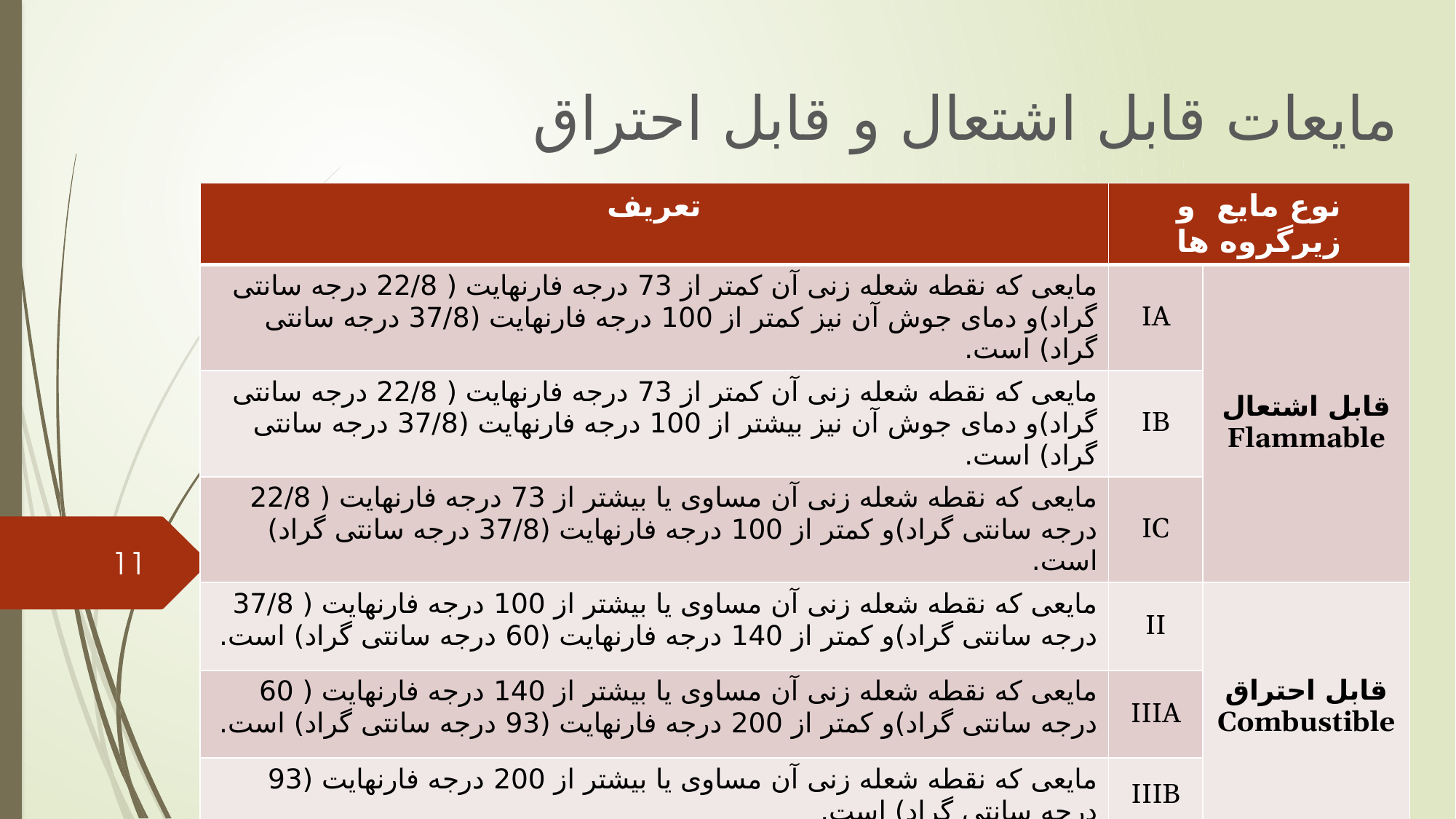

مایعات قابل اشتعال و قابل احتراق
| تعریف | نوع مایع و زیرگروه ها |  |
| --- | --- | --- |
| مایعی که نقطه شعله زنی آن کمتر از 73 درجه فارنهایت ( 22/8 درجه سانتی گراد)و دمای جوش آن نیز کمتر از 100 درجه فارنهایت (37/8 درجه سانتی گراد) است. | IA | قابل اشتعال Flammable |
| مایعی که نقطه شعله زنی آن کمتر از 73 درجه فارنهایت ( 22/8 درجه سانتی گراد)و دمای جوش آن نیز بیشتر از 100 درجه فارنهایت (37/8 درجه سانتی گراد) است. | IB | C |
| مایعی که نقطه شعله زنی آن مساوی یا بیشتر از 73 درجه فارنهایت ( 22/8 درجه سانتی گراد)و کمتر از 100 درجه فارنهایت (37/8 درجه سانتی گراد) است. | IC |  |
| مایعی که نقطه شعله زنی آن مساوی یا بیشتر از 100 درجه فارنهایت ( 37/8 درجه سانتی گراد)و کمتر از 140 درجه فارنهایت (60 درجه سانتی گراد) است. | II | قابل احتراق Combustible |
| مایعی که نقطه شعله زنی آن مساوی یا بیشتر از 140 درجه فارنهایت ( 60 درجه سانتی گراد)و کمتر از 200 درجه فارنهایت (93 درجه سانتی گراد) است. | IIIA |  |
| مایعی که نقطه شعله زنی آن مساوی یا بیشتر از 200 درجه فارنهایت (93 درجه سانتی گراد) است. | IIIB | E |
11